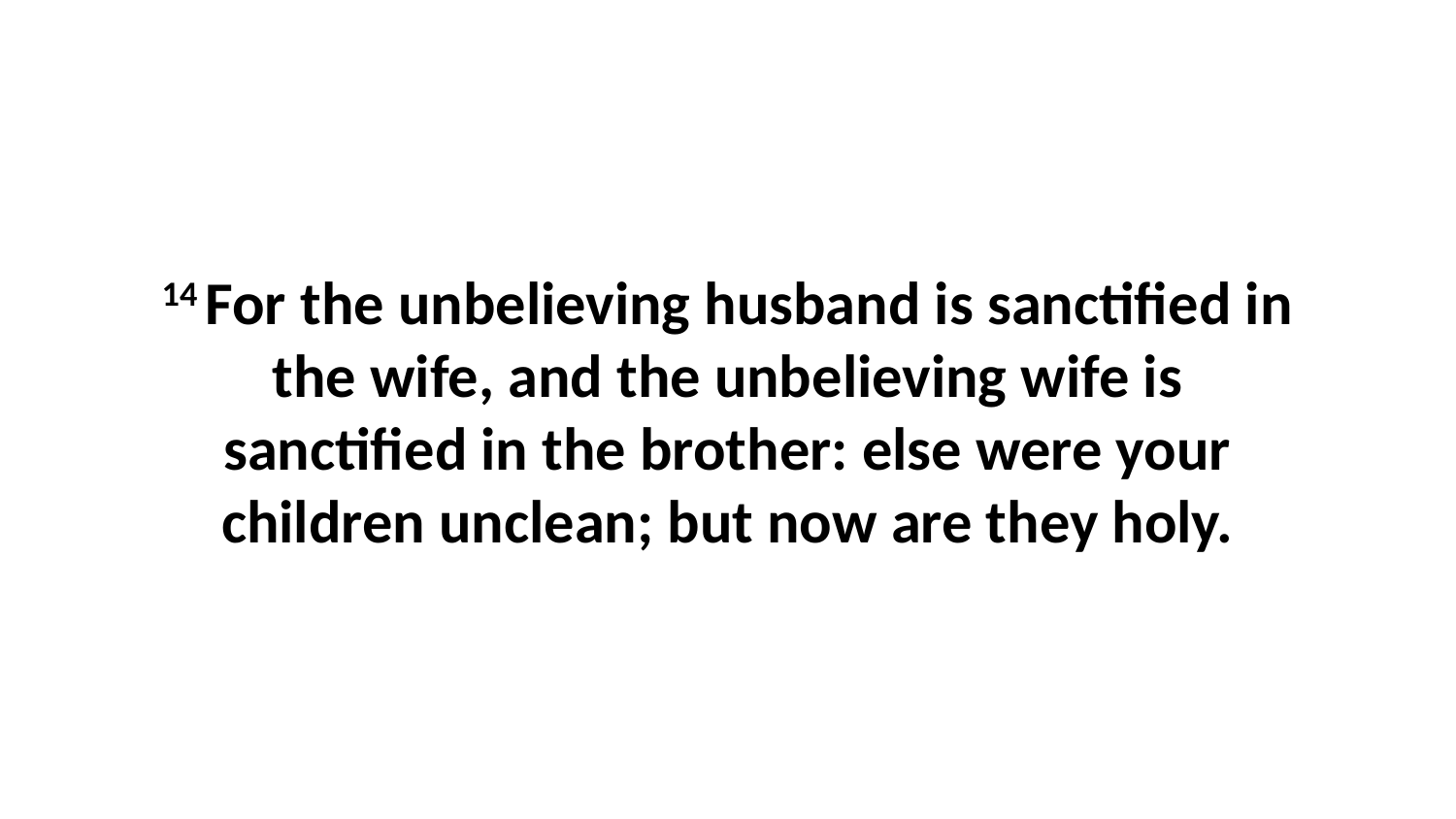

14 For the unbelieving husband is sanctified in the wife, and the unbelieving wife is sanctified in the brother: else were your children unclean; but now are they holy.